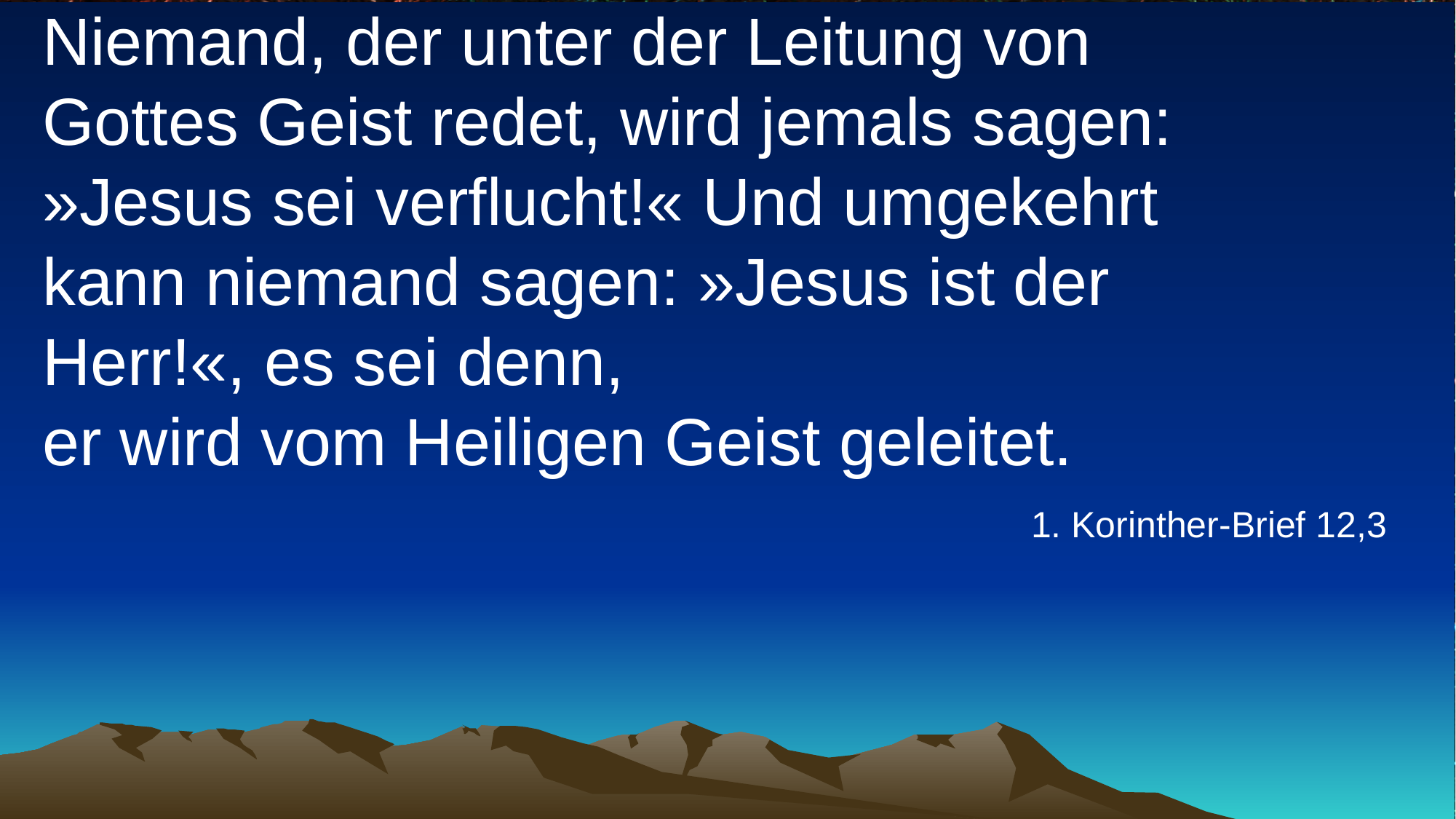

# Niemand, der unter der Leitung von Gottes Geist redet, wird jemals sagen: »Jesus sei verflucht!« Und umgekehrt kann niemand sagen: »Jesus ist der Herr!«, es sei denn, er wird vom Heiligen Geist geleitet.
1. Korinther-Brief 12,3